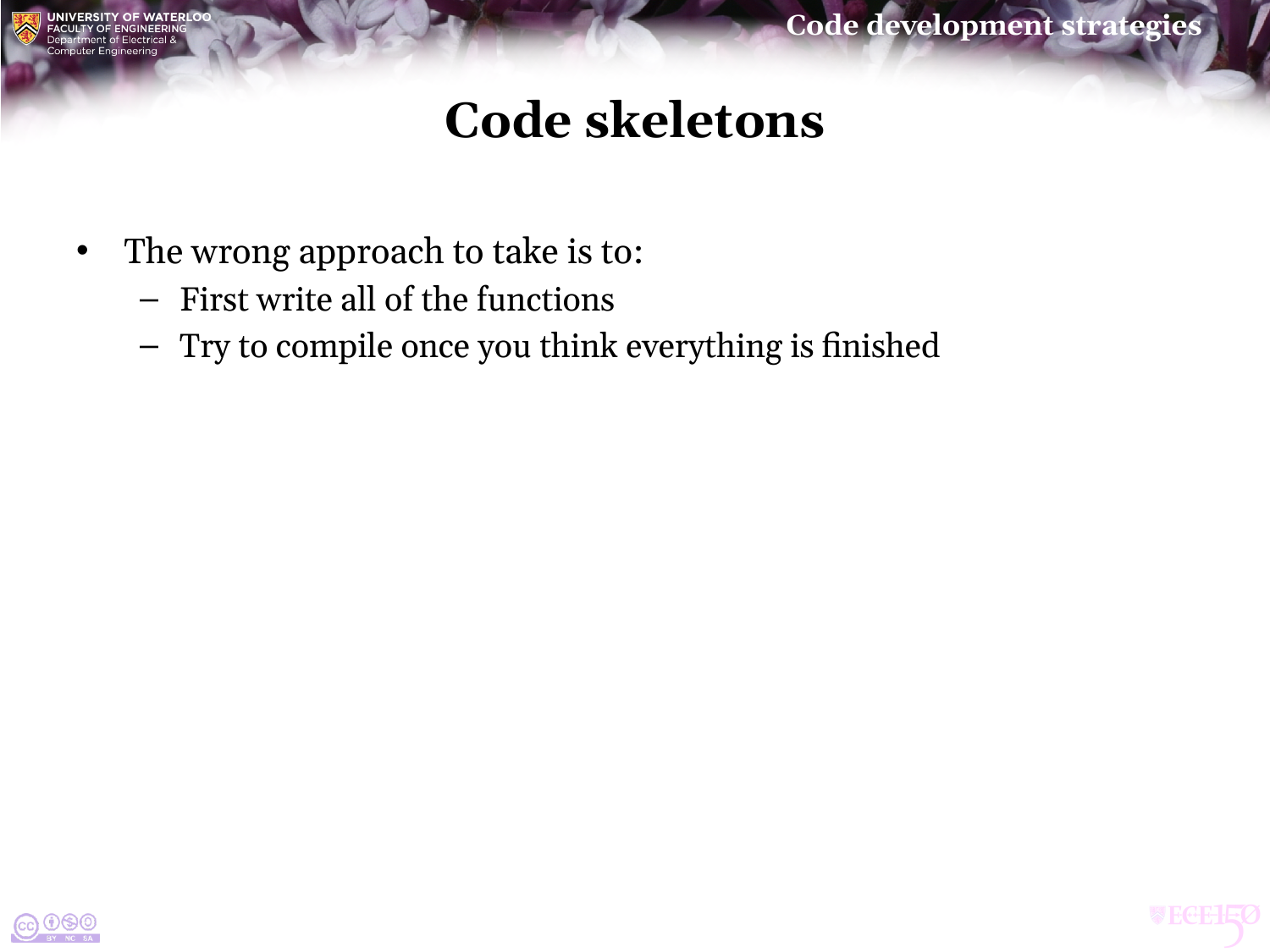

# Code skeletons
The wrong approach to take is to:
First write all of the functions
Try to compile once you think everything is finished